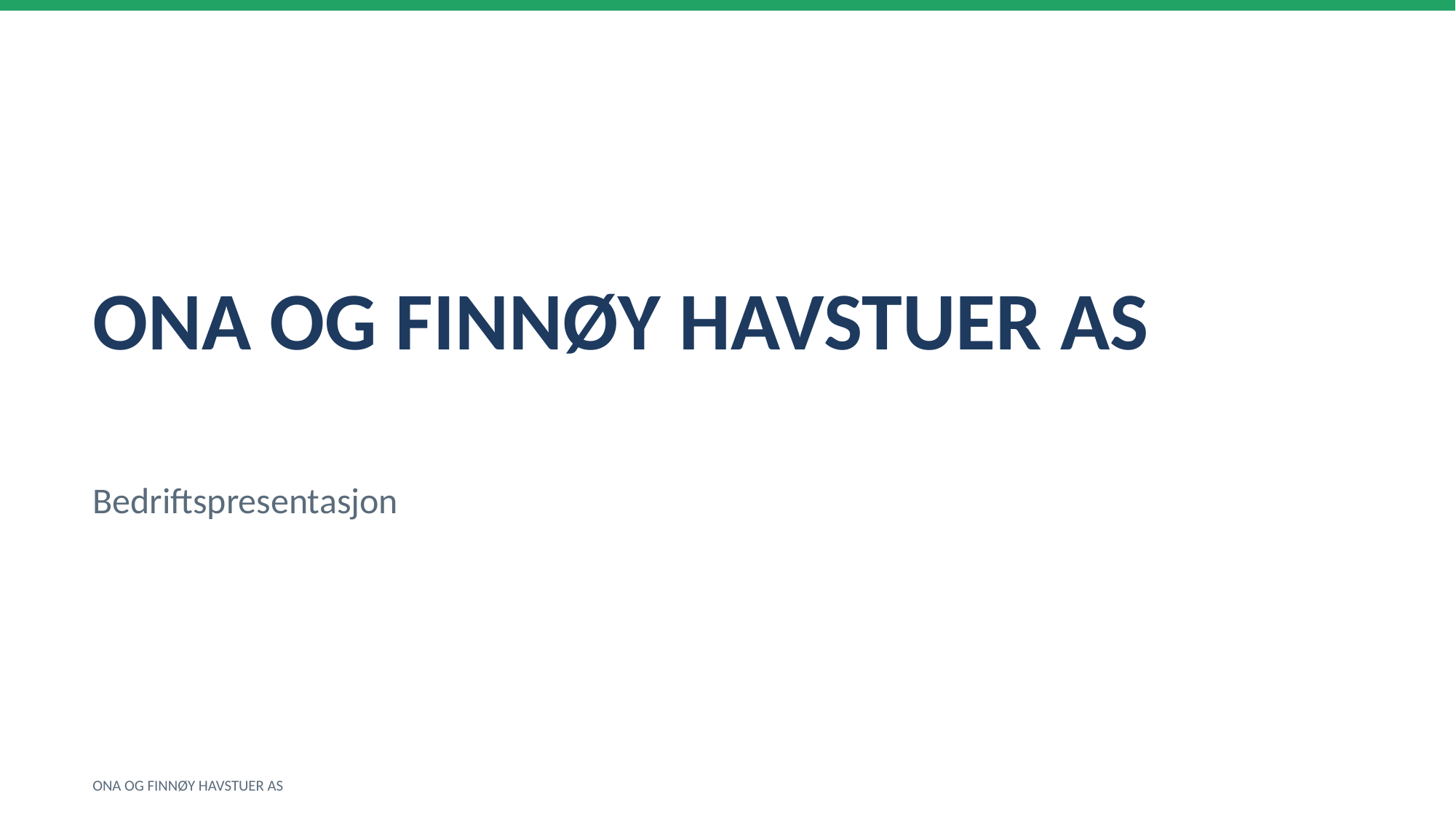

ONA OG FINNØY HAVSTUER AS
Bedriftspresentasjon
ONA OG FINNØY HAVSTUER AS